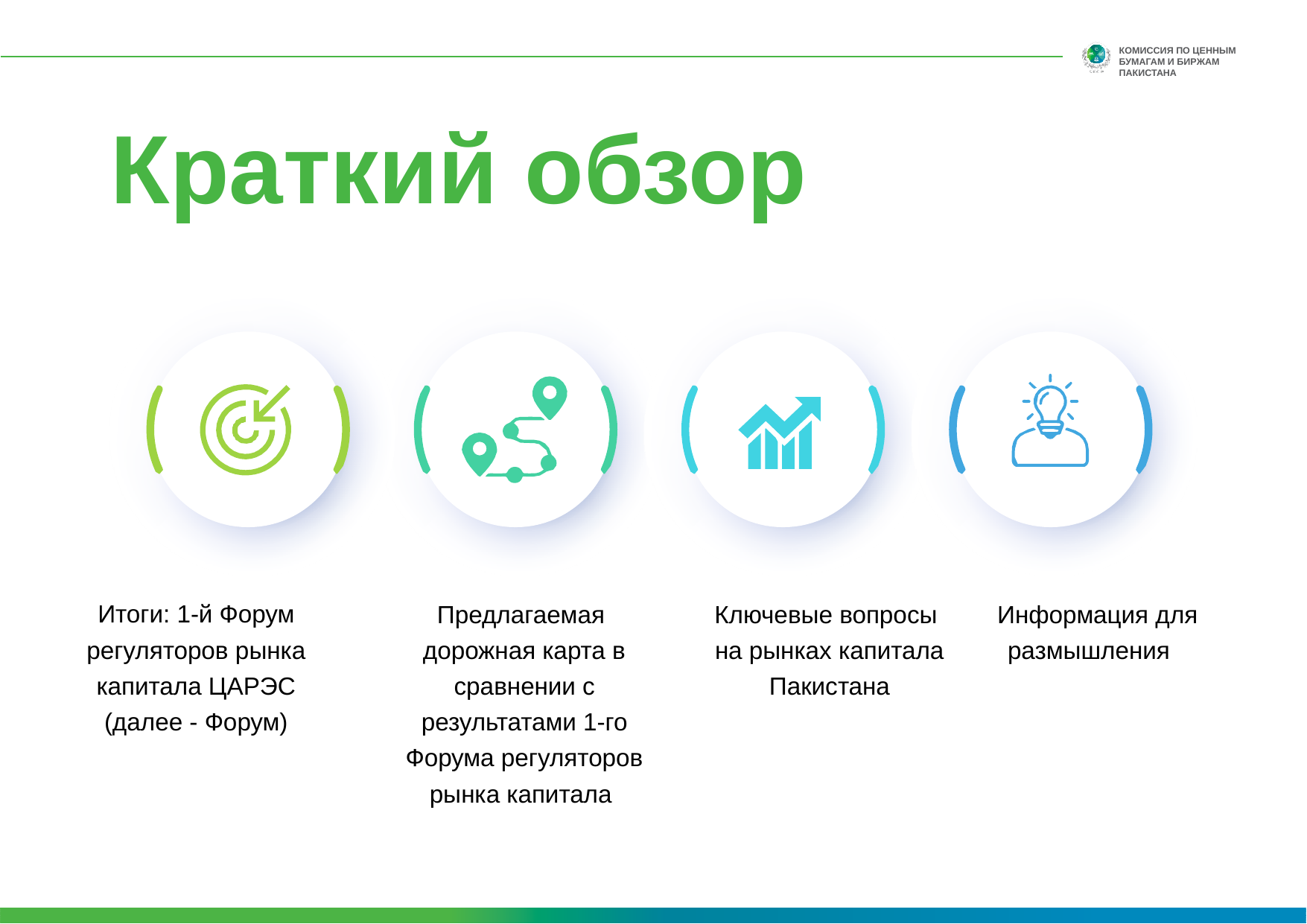

КОМИССИЯ ПО ЦЕННЫМ БУМАГАМ И БИРЖАМ ПАКИСТАНА

# Краткий обзор

Итоги: 1-й Форум регуляторов рынка капитала ЦАРЭС (далее - Форум)
Предлагаемая  дорожная карта в сравнении с результатами 1-го Форума регуляторов рынка капитала
Ключевые вопросы  на рынках капитала Пакистана
Информация для  размышления